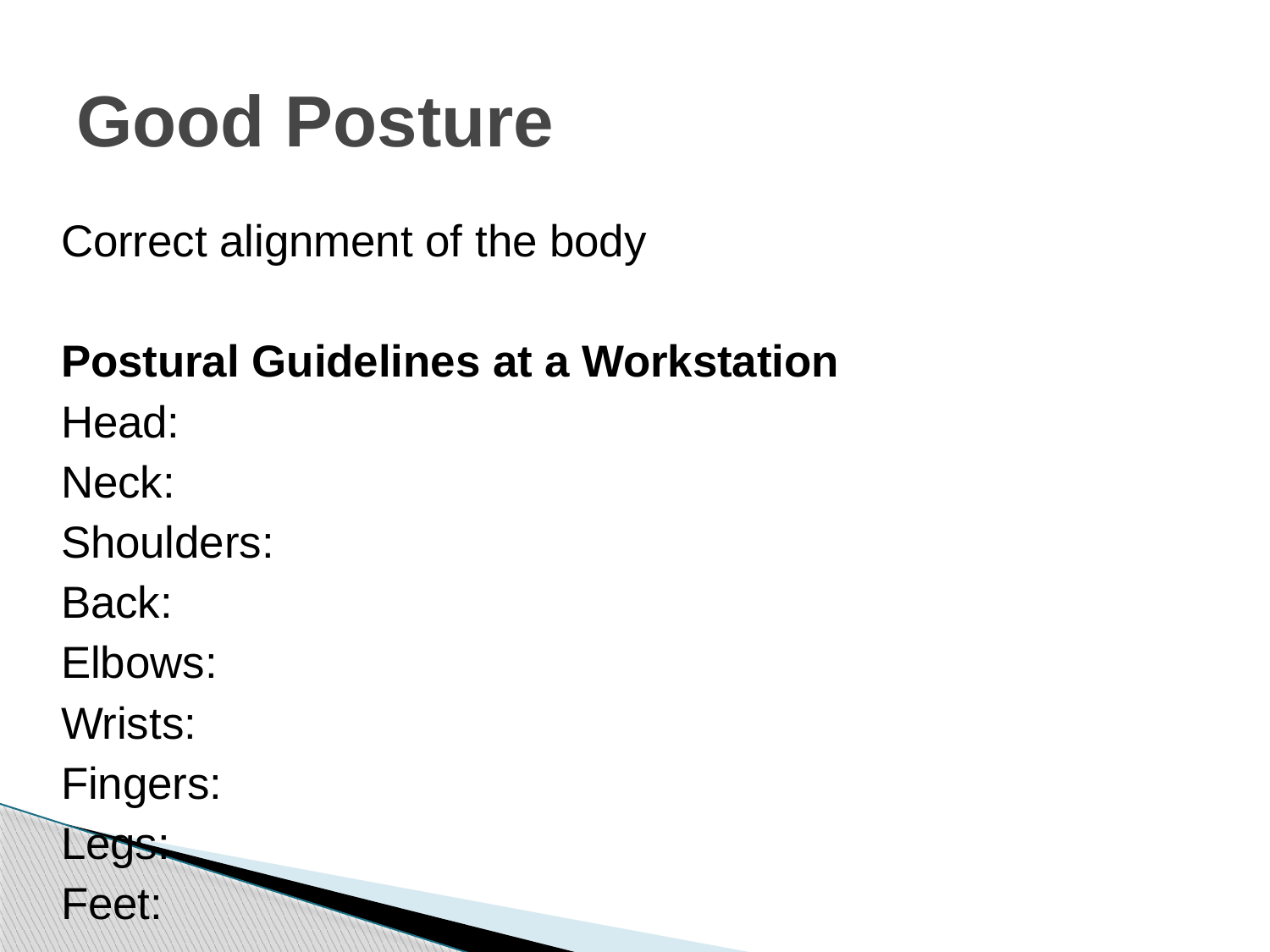

# Good Posture
Correct alignment of the body

Postural Guidelines at a Workstation
Head:
Neck:
Shoulders:
Back:
Elbows:
Wrists:
Fingers:
Legs:
Feet: